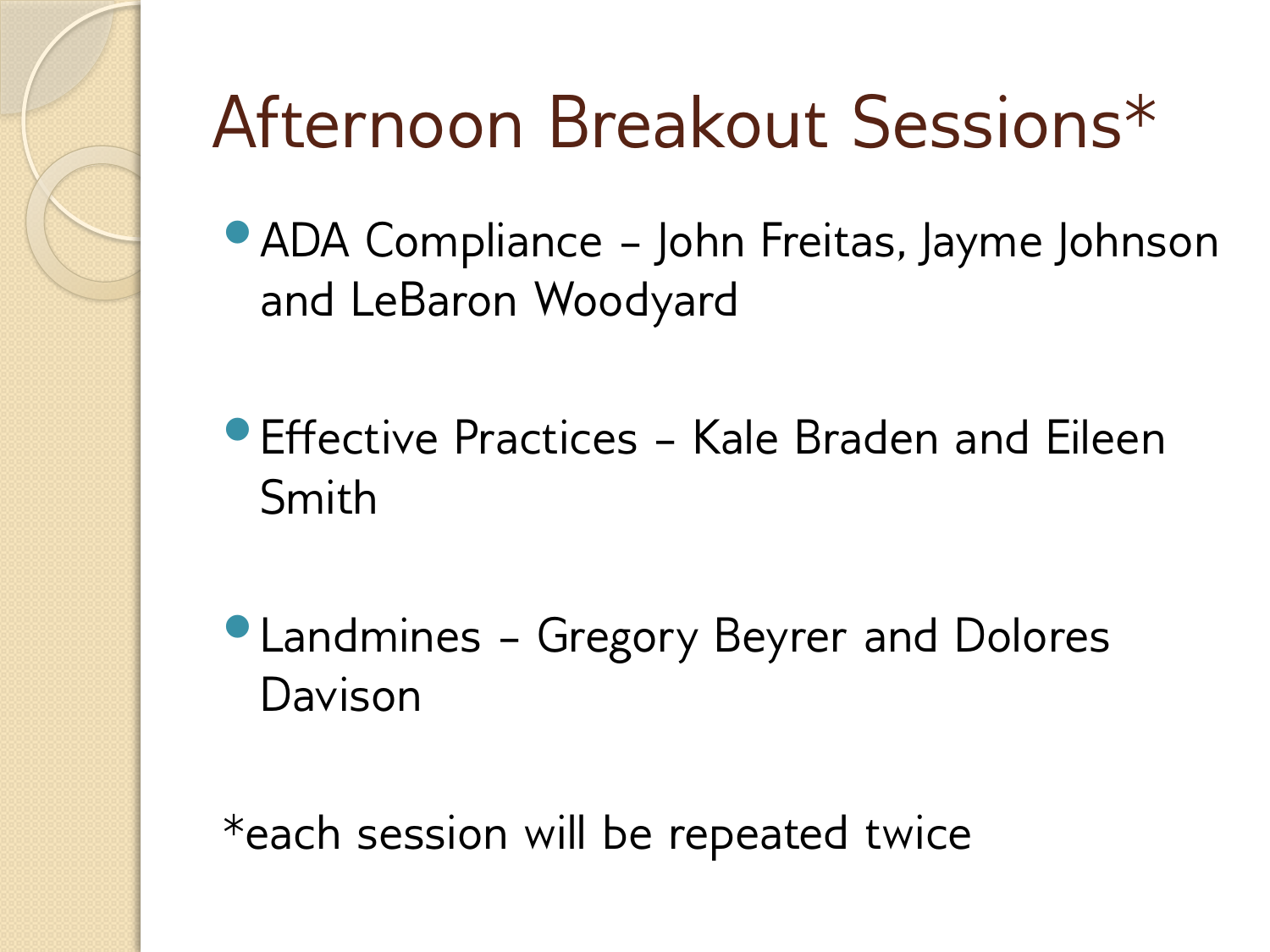

# Afternoon Breakout Sessions*
ADA Compliance – John Freitas, Jayme Johnson and LeBaron Woodyard

Effective Practices – Kale Braden and Eileen Smith

Landmines – Gregory Beyrer and Dolores Davison

*each session will be repeated twice